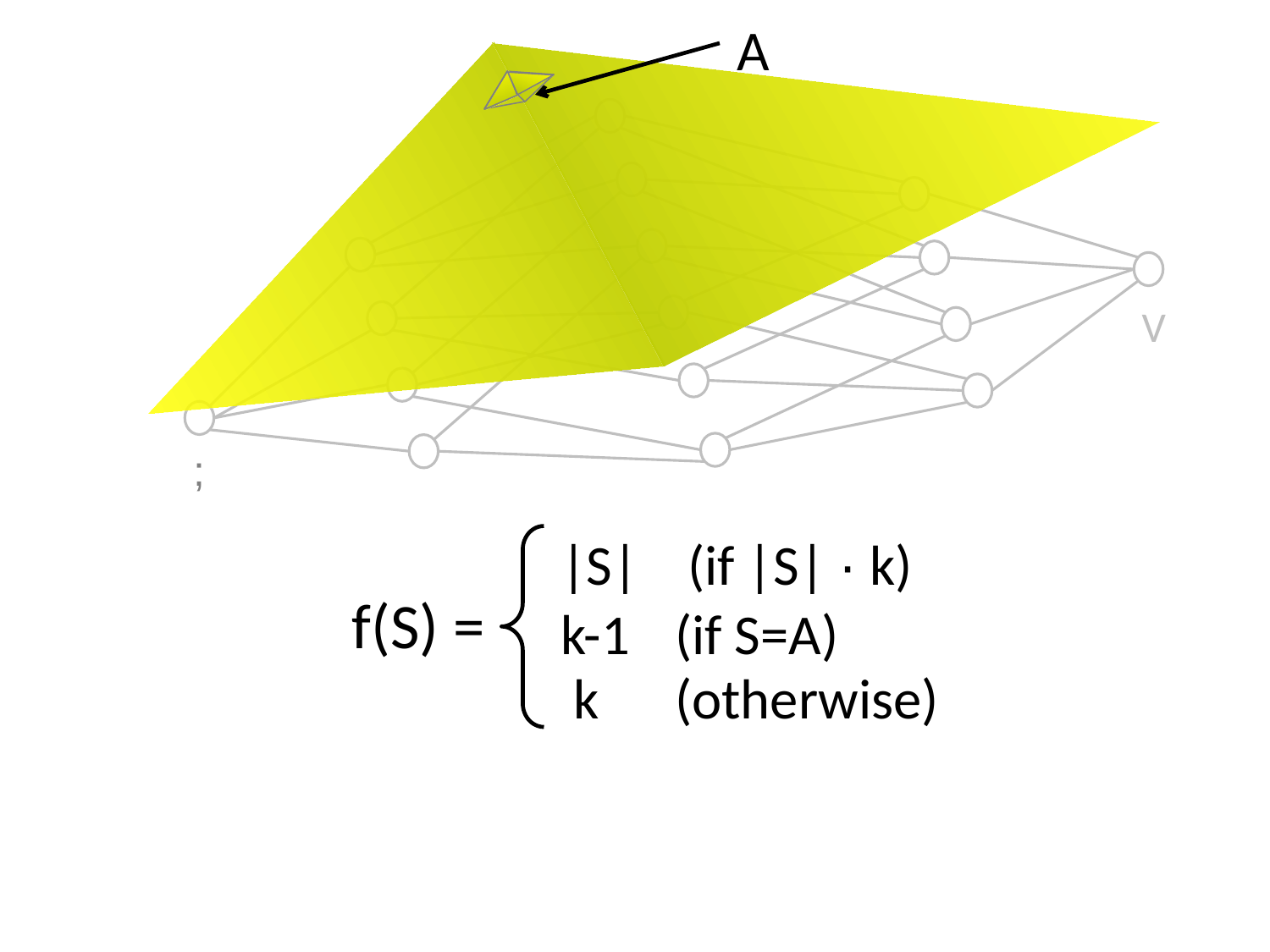

A

V
;

|S|	(if |S| · k)

f(S) =
 k-1	(if S=A)
  k	(otherwise)